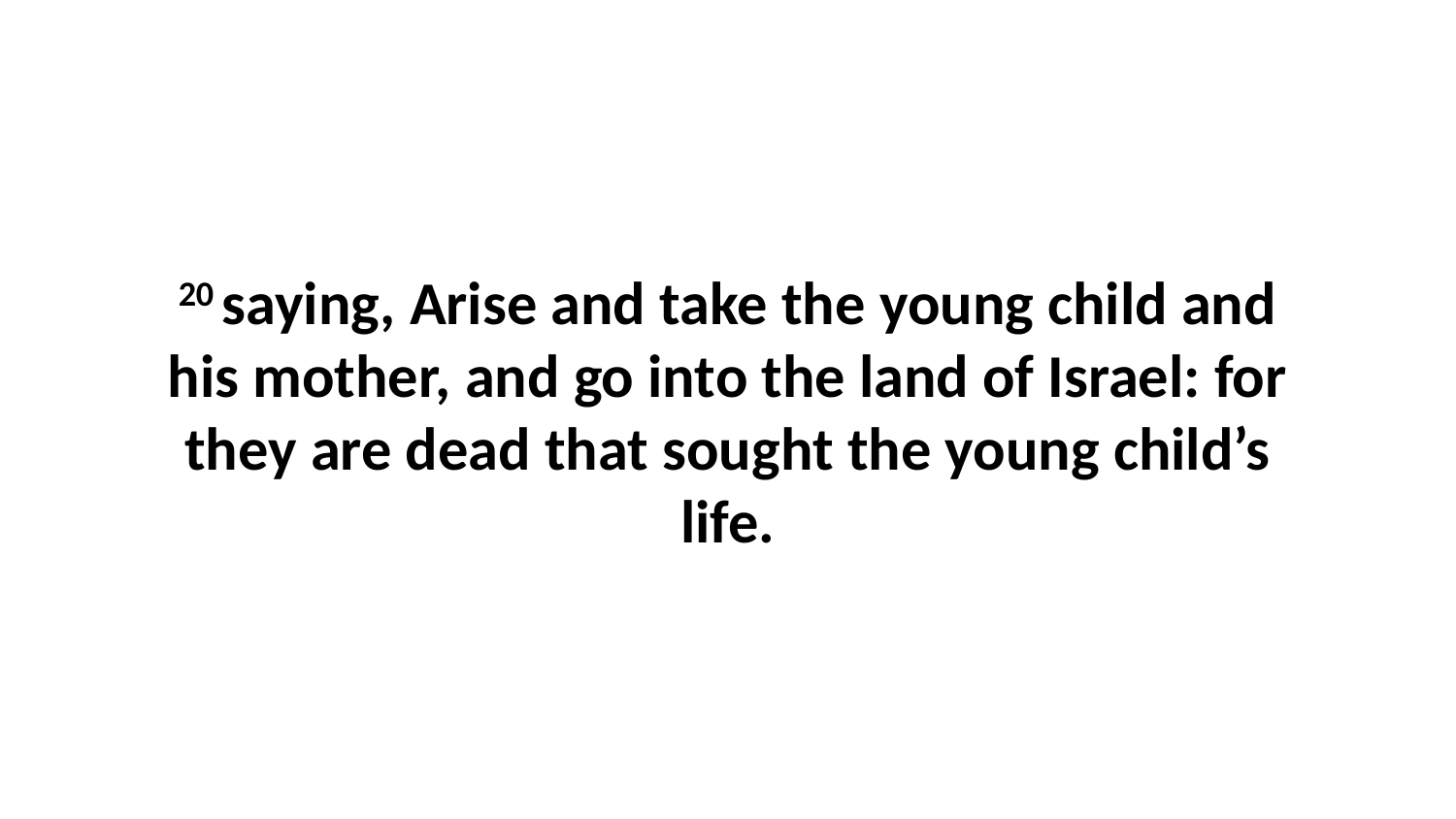

20 saying, Arise and take the young child and his mother, and go into the land of Israel: for they are dead that sought the young child’s life.